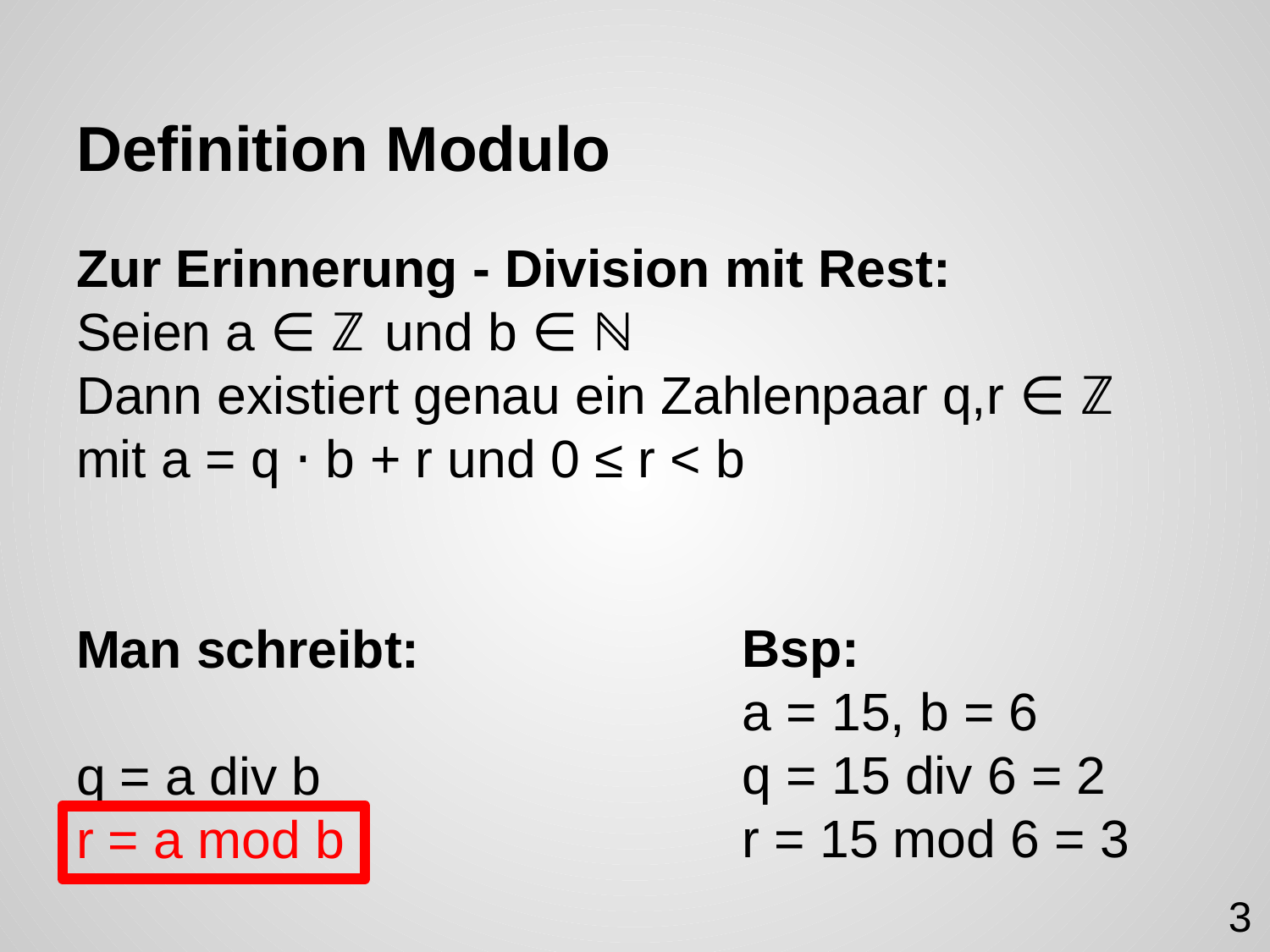

# Definition Modulo
Zur Erinnerung - Division mit Rest:
Seien a ∈ ℤ und b ∈ ℕ
Dann existiert genau ein Zahlenpaar q,r ∈ ℤ mit a = q ⋅ b + r und 0 ≤ r < b

Man schreibt:
q = a div b
r = a mod b

Bsp:
a = 15, b = 6
q = 15 div 6 = 2
r = 15 mod 6 = 3

3